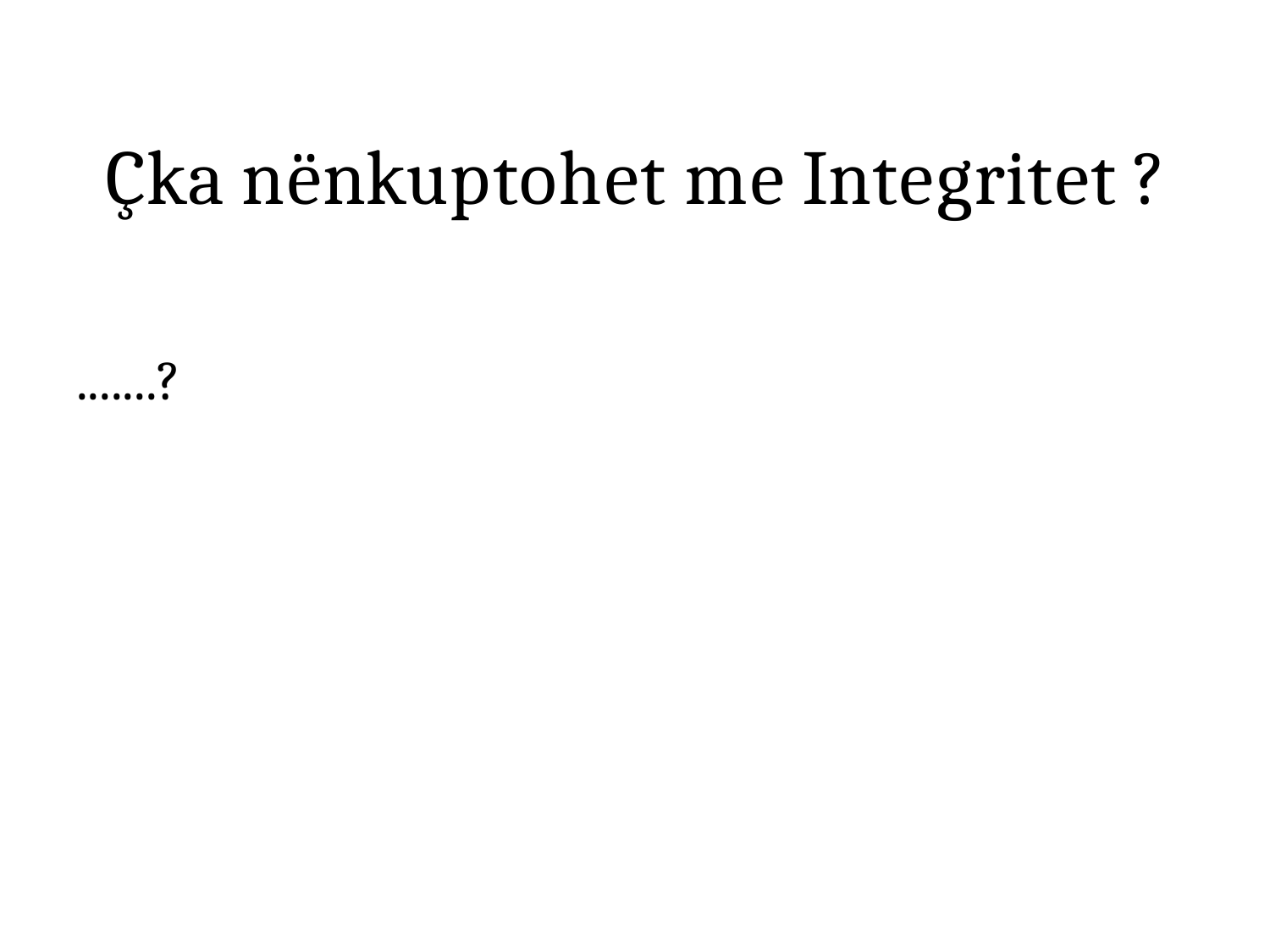

# Çka nënkuptohet me Integritet ?
.......?